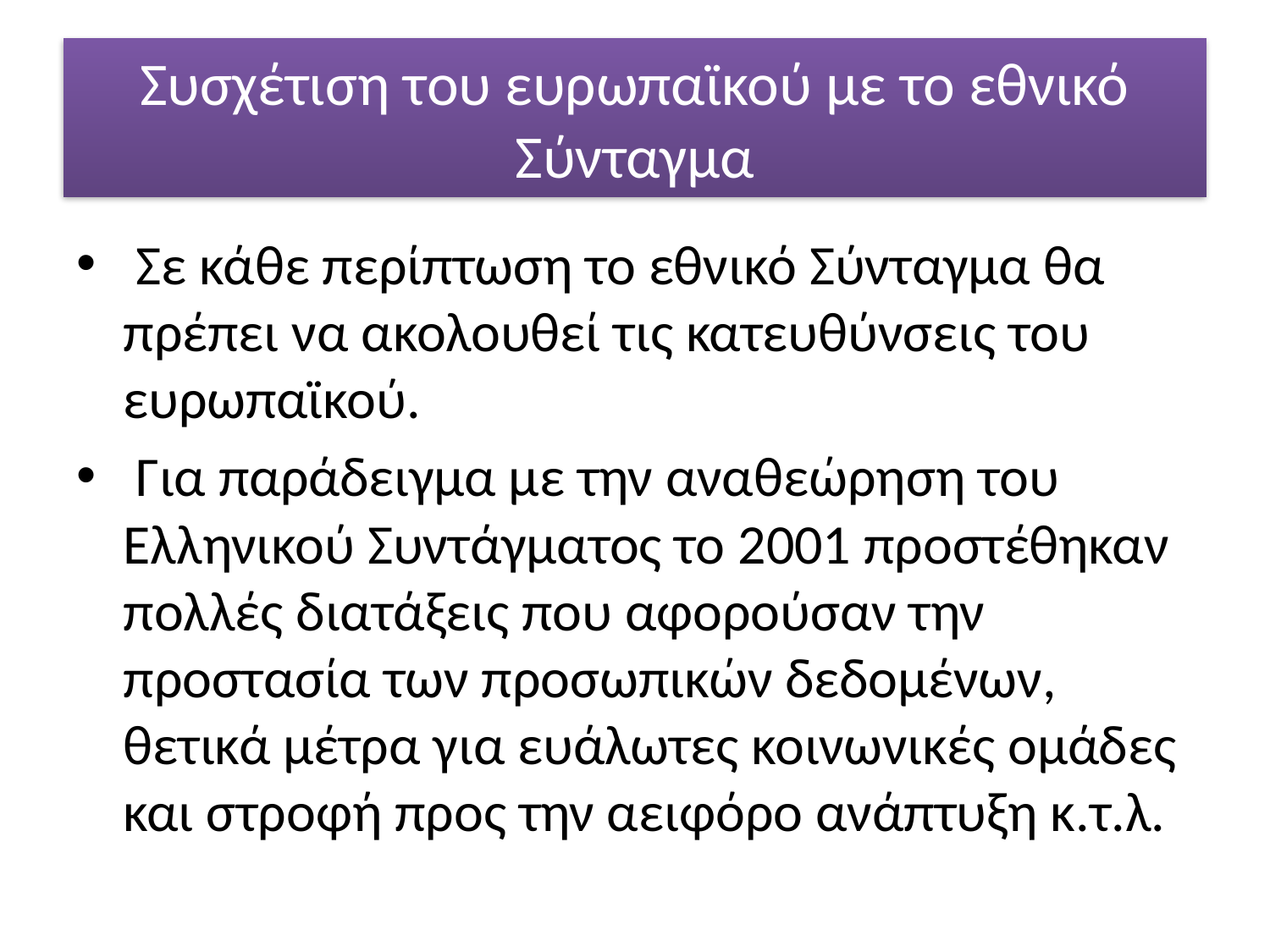

# Συσχέτιση του ευρωπαϊκού με το εθνικό Σύνταγμα
 Σε κάθε περίπτωση το εθνικό Σύνταγμα θα πρέπει να ακολουθεί τις κατευθύνσεις του ευρωπαϊκού.
 Για παράδειγμα με την αναθεώρηση του Ελληνικού Συντάγματος το 2001 προστέθηκαν πολλές διατάξεις που αφορούσαν την προστασία των προσωπικών δεδομένων, θετικά μέτρα για ευάλωτες κοινωνικές ομάδες και στροφή προς την αειφόρο ανάπτυξη κ.τ.λ.